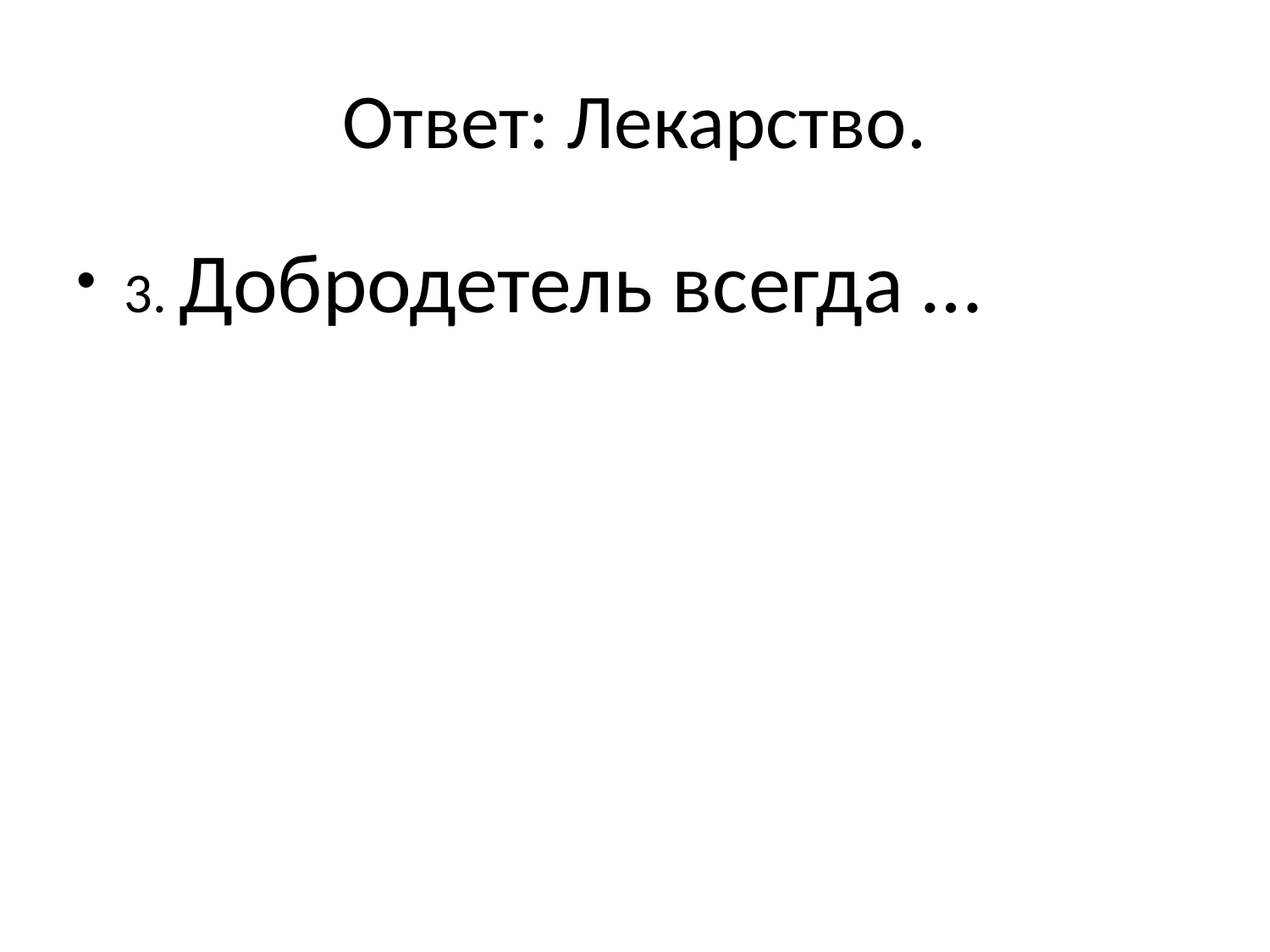

# Ответ: Лекарство.
3. Добродетель всегда …